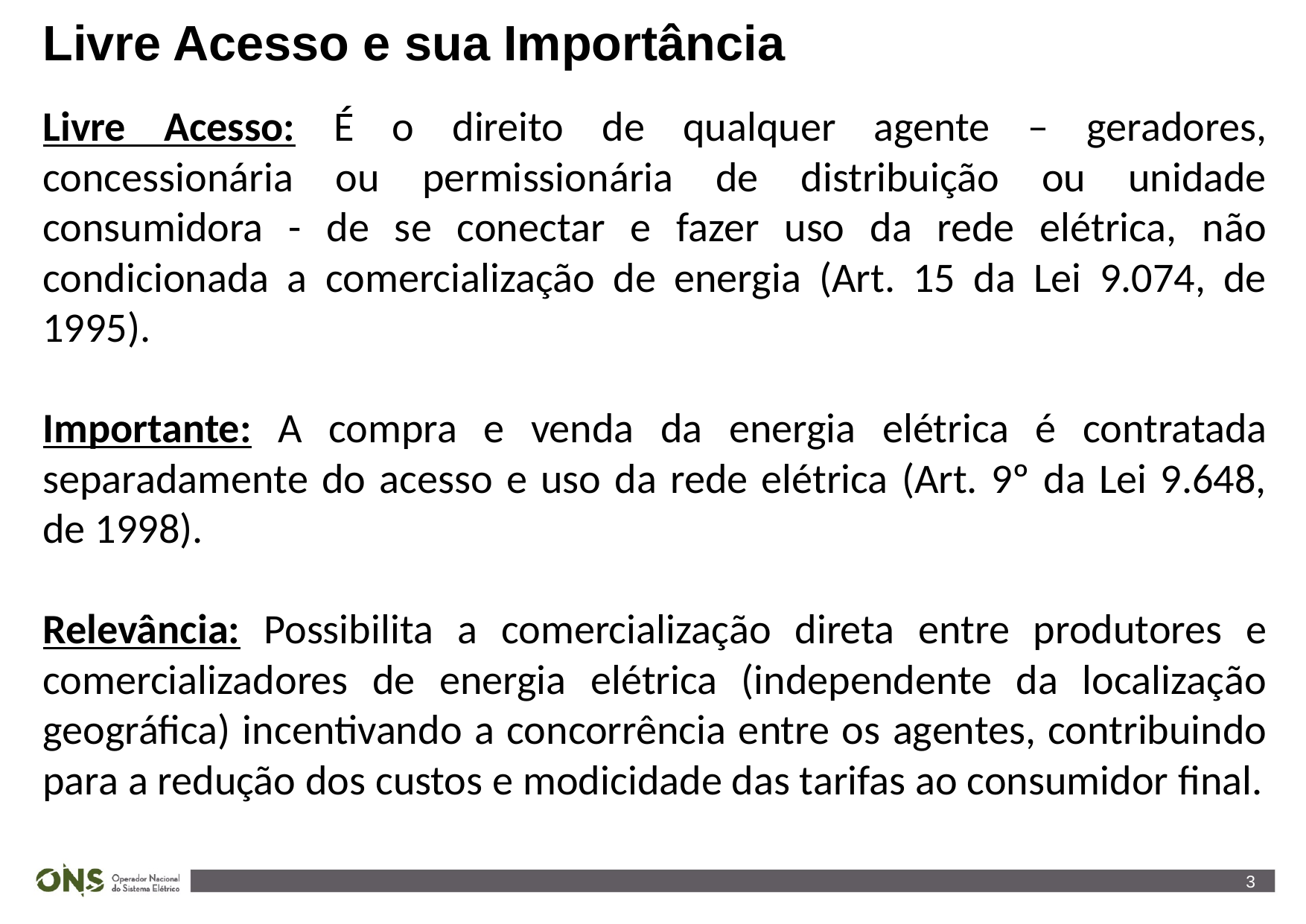

Livre Acesso e sua Importância
Livre Acesso: É o direito de qualquer agente – geradores, concessionária ou permissionária de distribuição ou unidade consumidora - de se conectar e fazer uso da rede elétrica, não condicionada a comercialização de energia (Art. 15 da Lei 9.074, de 1995).

Importante: A compra e venda da energia elétrica é contratada separadamente do acesso e uso da rede elétrica (Art. 9º da Lei 9.648, de 1998).

Relevância: Possibilita a comercialização direta entre produtores e comercializadores de energia elétrica (independente da localização geográfica) incentivando a concorrência entre os agentes, contribuindo para a redução dos custos e modicidade das tarifas ao consumidor final.